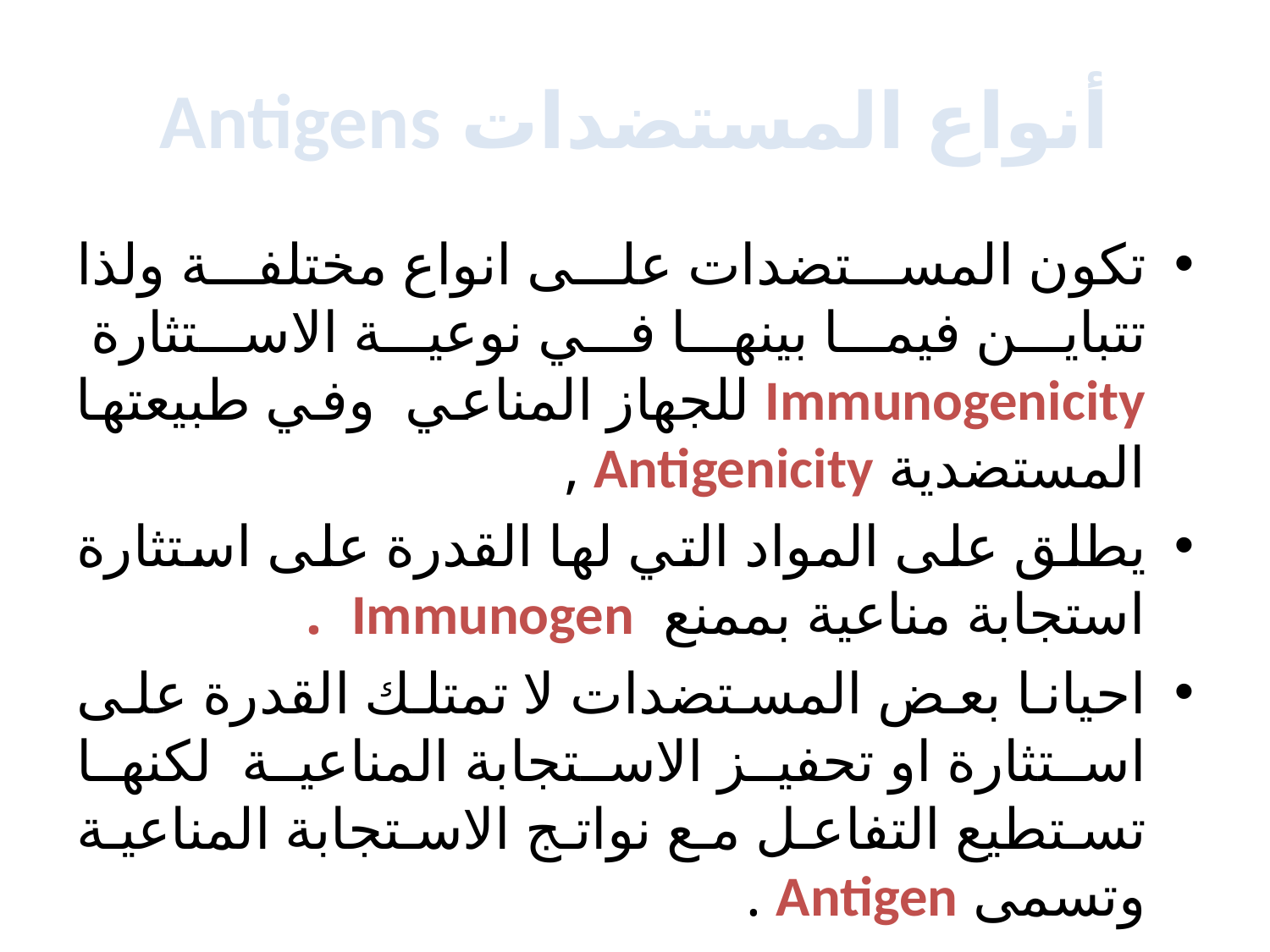

# أنواع المستضدات Antigens
تكون المستضدات على انواع مختلفة ولذا تتباين فيما بينها في نوعية الاستثارة  Immunogenicity للجهاز المناعي  وفي طبيعتها المستضدية Antigenicity ,
يطلق على المواد التي لها القدرة على استثارة استجابة مناعية بممنع  Immunogen  .
احيانا بعض المستضدات لا تمتلك القدرة على استثارة او تحفيز الاستجابة المناعية  لكنها تستطيع التفاعل مع نواتج الاستجابة المناعية وتسمى Antigen .